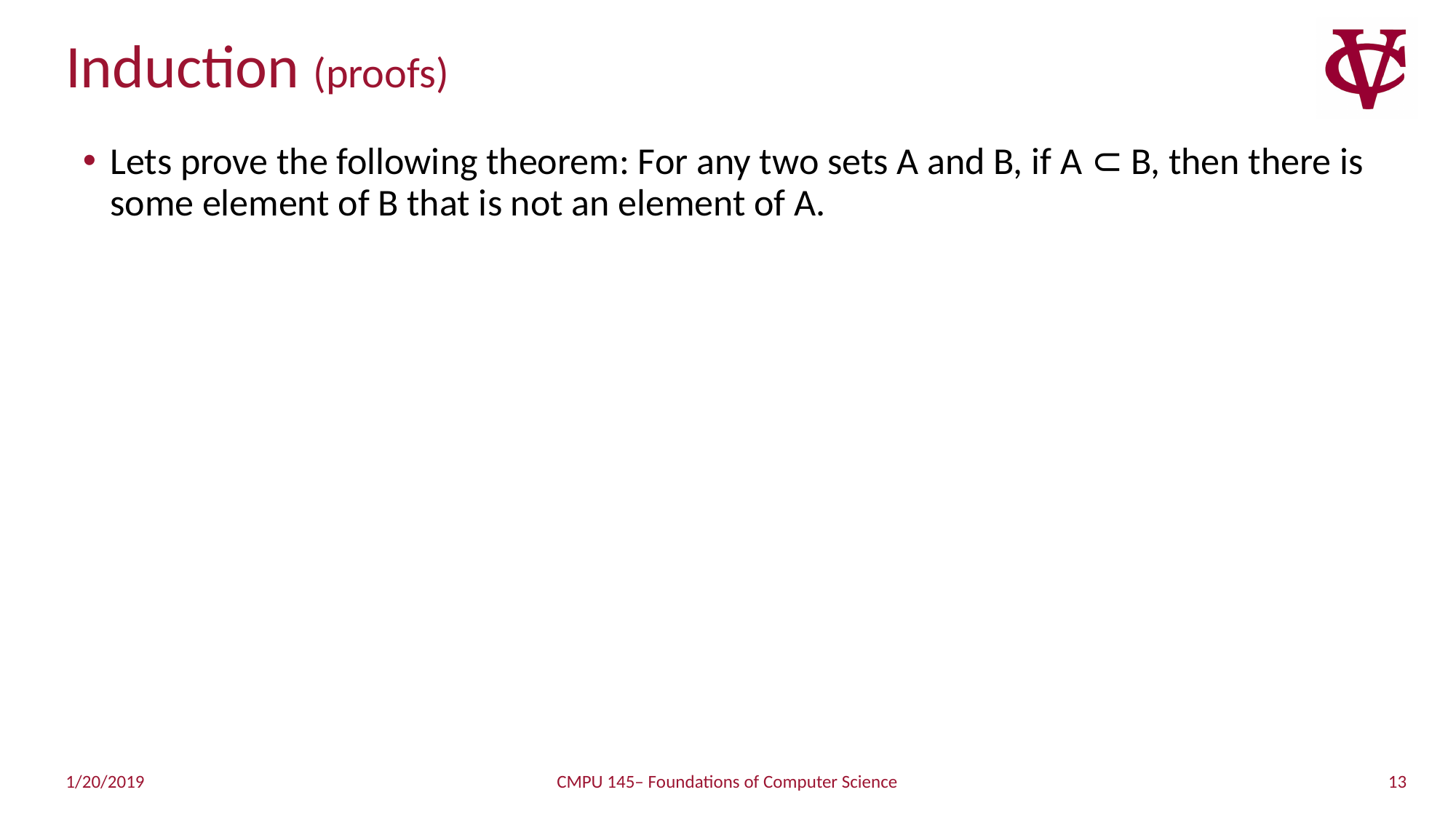

# Induction (proofs)
Lets prove the following theorem: For any two sets A and B, if A ⊂ B, then there is some element of B that is not an element of A.
13
1/20/2019
CMPU 145– Foundations of Computer Science